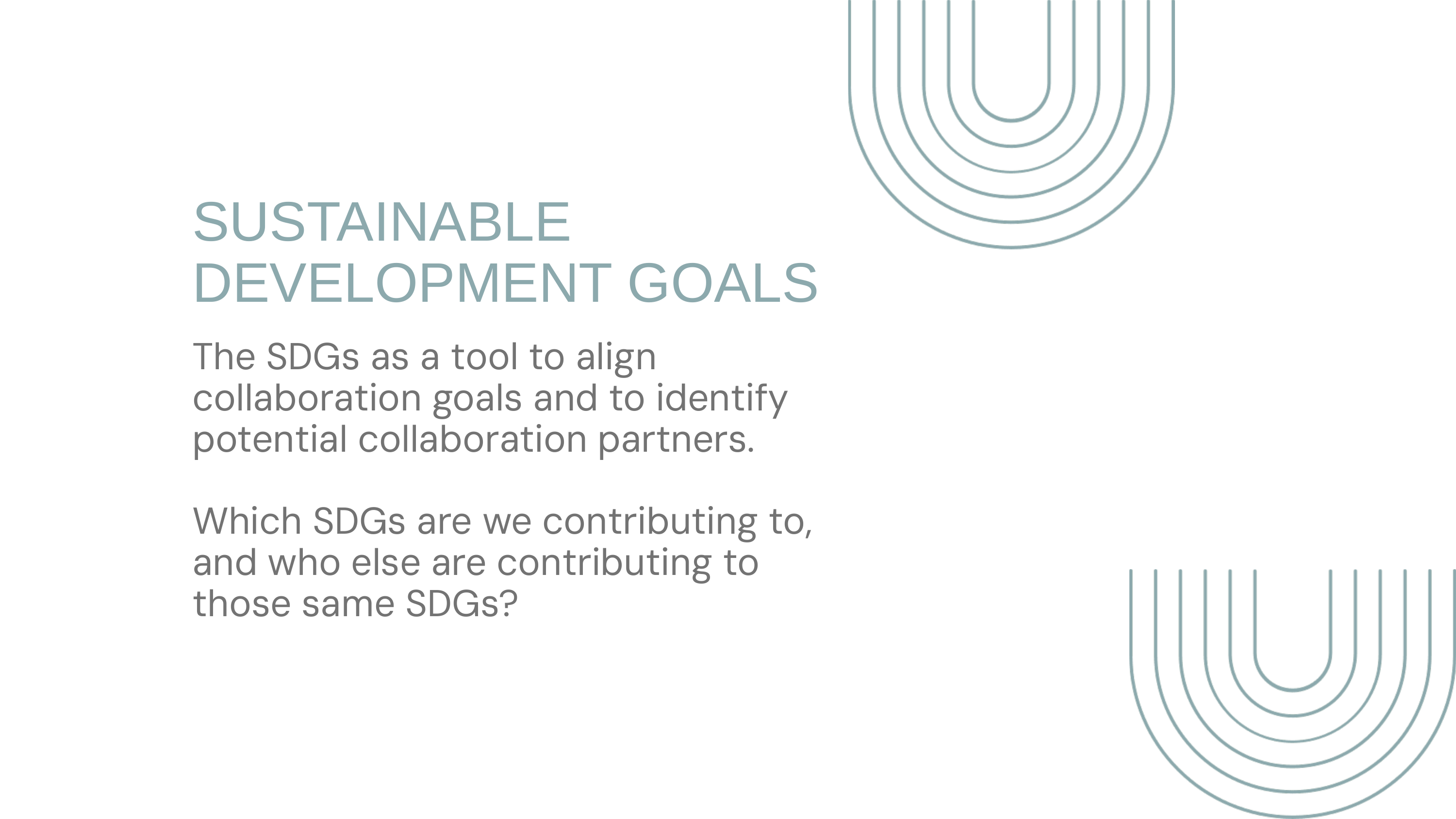

SUSTAINABLE DEVELOPMENT GOALS
The SDGs as a tool to align collaboration goals and to identify potential collaboration partners.

Which SDGs are we contributing to, and who else are contributing to those same SDGs?